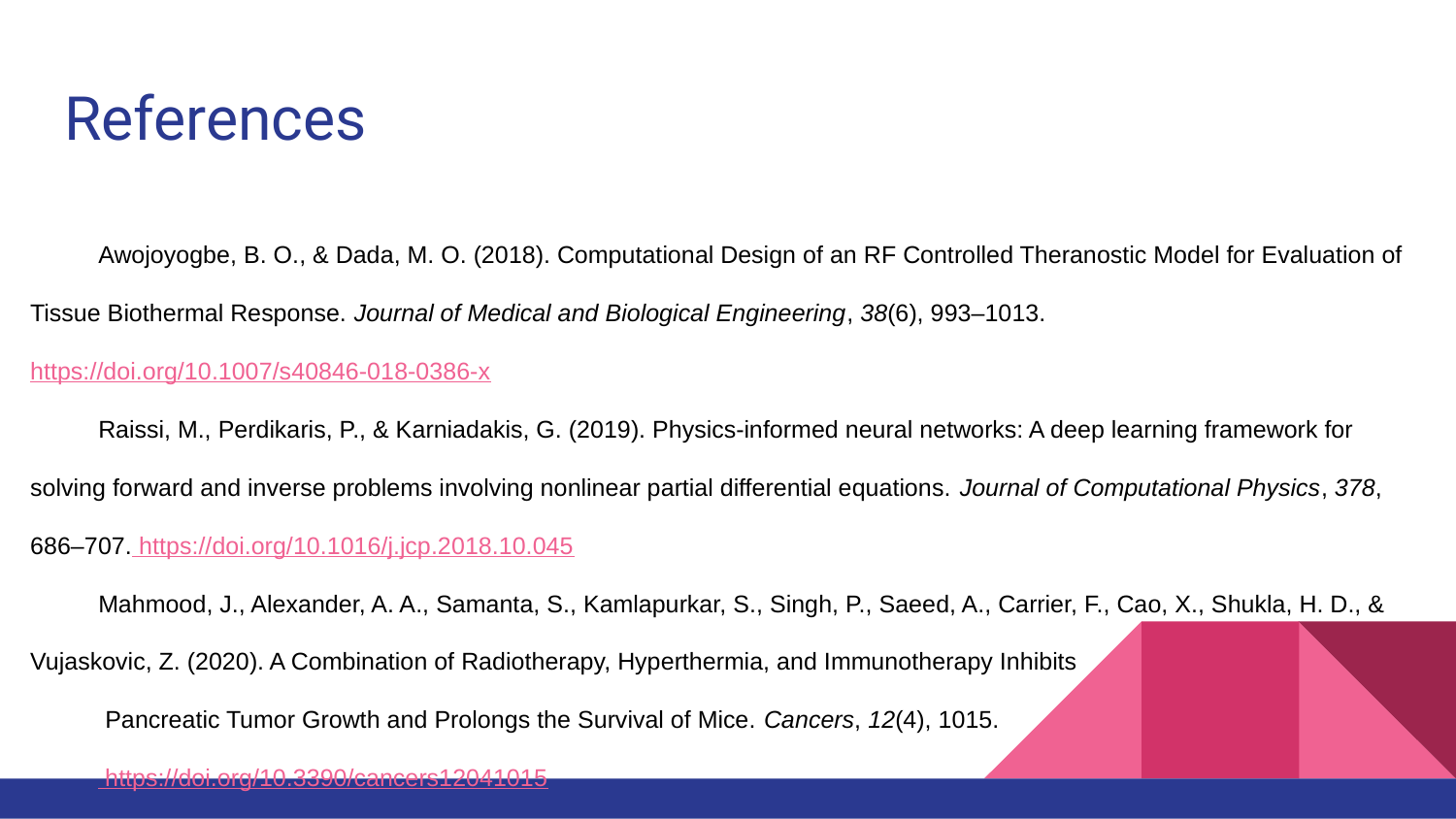

# References
          Awojoyogbe, B. O., & Dada, M. O. (2018). Computational Design of an RF Controlled Theranostic Model for Evaluation of Tissue Biothermal Response. Journal of Medical and Biological Engineering, 38(6), 993–1013. https://doi.org/10.1007/s40846-018-0386-x
          Raissi, M., Perdikaris, P., & Karniadakis, G. (2019). Physics-informed neural networks: A deep learning framework for solving forward and inverse problems involving nonlinear partial differential equations. Journal of Computational Physics, 378, 686–707. https://doi.org/10.1016/j.jcp.2018.10.045
          Mahmood, J., Alexander, A. A., Samanta, S., Kamlapurkar, S., Singh, P., Saeed, A., Carrier, F., Cao, X., Shukla, H. D., & Vujaskovic, Z. (2020). A Combination of Radiotherapy, Hyperthermia, and Immunotherapy Inhibits
           Pancreatic Tumor Growth and Prolongs the Survival of Mice. Cancers, 12(4), 1015.
           https://doi.org/10.3390/cancers12041015